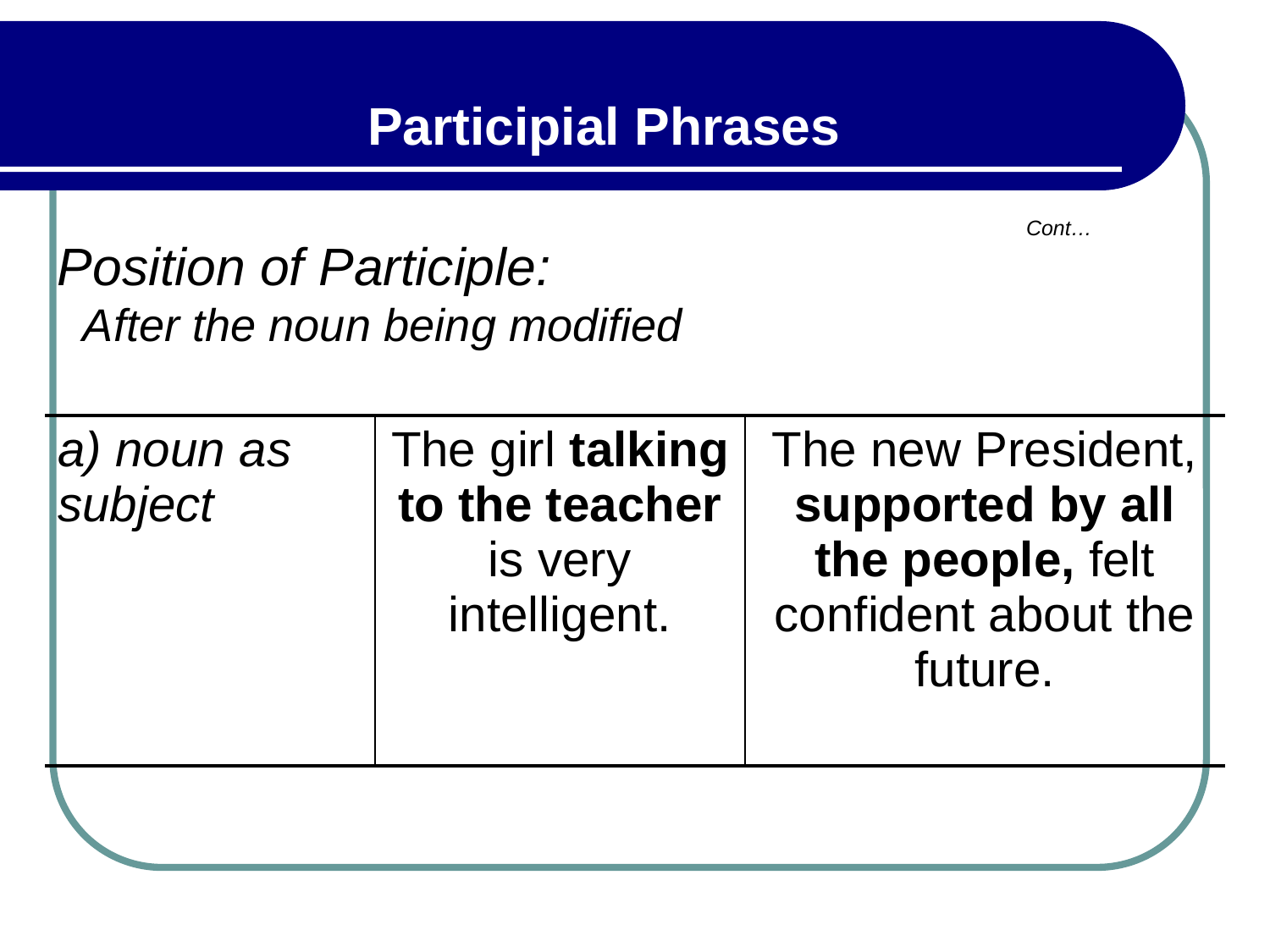

Participial Phrases
Cont…
Position of Participle:
  After the noun being modified
| a) noun as subject | The girl talking to the teacher is very intelligent. | The new President, supported by all the people, felt confident about the future. |
| --- | --- | --- |